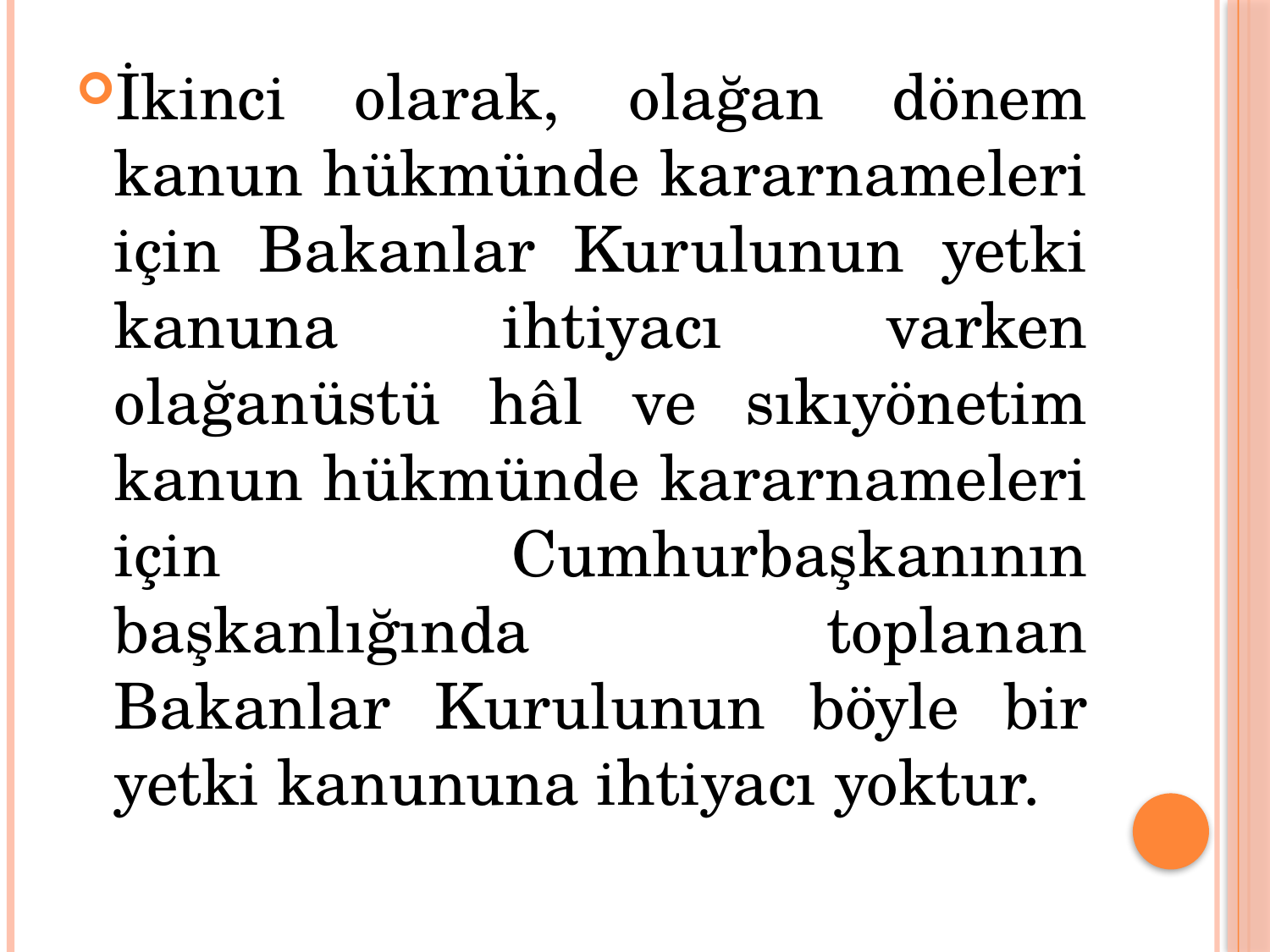

İkinci olarak, olağan dönem kanun hükmünde kararnameleri için Bakanlar Kurulunun yetki kanuna ihtiyacı varken olağanüstü hâl ve sıkıyönetim kanun hükmünde kararnameleri için Cumhurbaşkanının başkanlığında toplanan Bakanlar Kurulunun böyle bir yetki kanununa ihtiyacı yoktur.